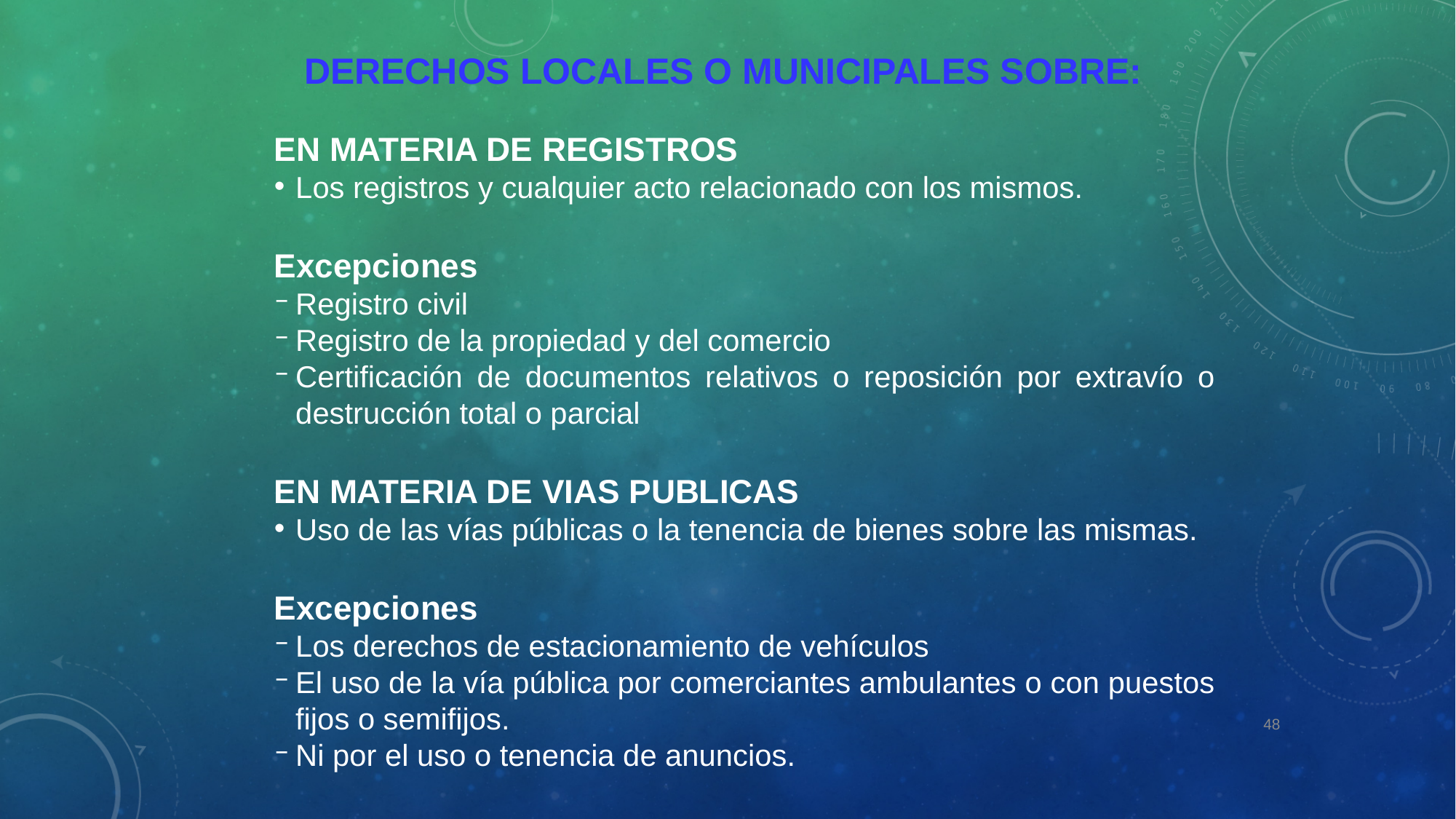

DERECHOS LOCALES O MUNICIPALES SOBRE:
EN MATERIA DE REGISTROS
Los registros y cualquier acto relacionado con los mismos.

Excepciones
Registro civil
Registro de la propiedad y del comercio
Certificación de documentos relativos o reposición por extravío o destrucción total o parcial

EN MATERIA DE VIAS PUBLICAS
Uso de las vías públicas o la tenencia de bienes sobre las mismas.

Excepciones
Los derechos de estacionamiento de vehículos
El uso de la vía pública por comerciantes ambulantes o con puestos fijos o semifijos.
Ni por el uso o tenencia de anuncios.
48